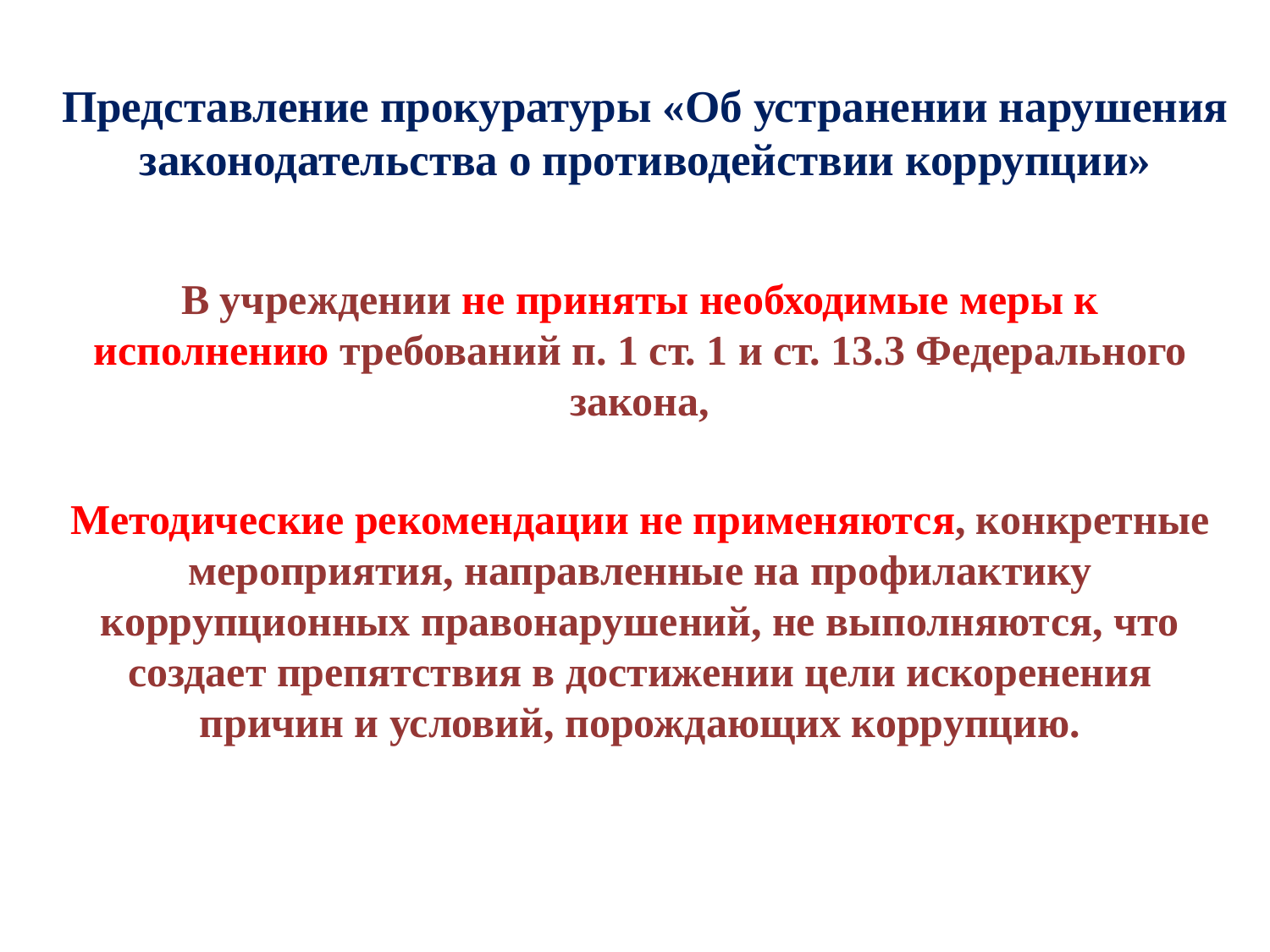

# Представление прокуратуры «Об устранении нарушения законодательства о противодействии коррупции»

В учреждении не приняты необходимые меры к исполнению требований п. 1 ст. 1 и ст. 13.3 Федерального закона,

Методические рекомендации не применяются, конкретные мероприятия, направленные на профилактику коррупционных правонарушений, не выполняются, что создает препятствия в достижении цели искоренения причин и условий, порождающих коррупцию.